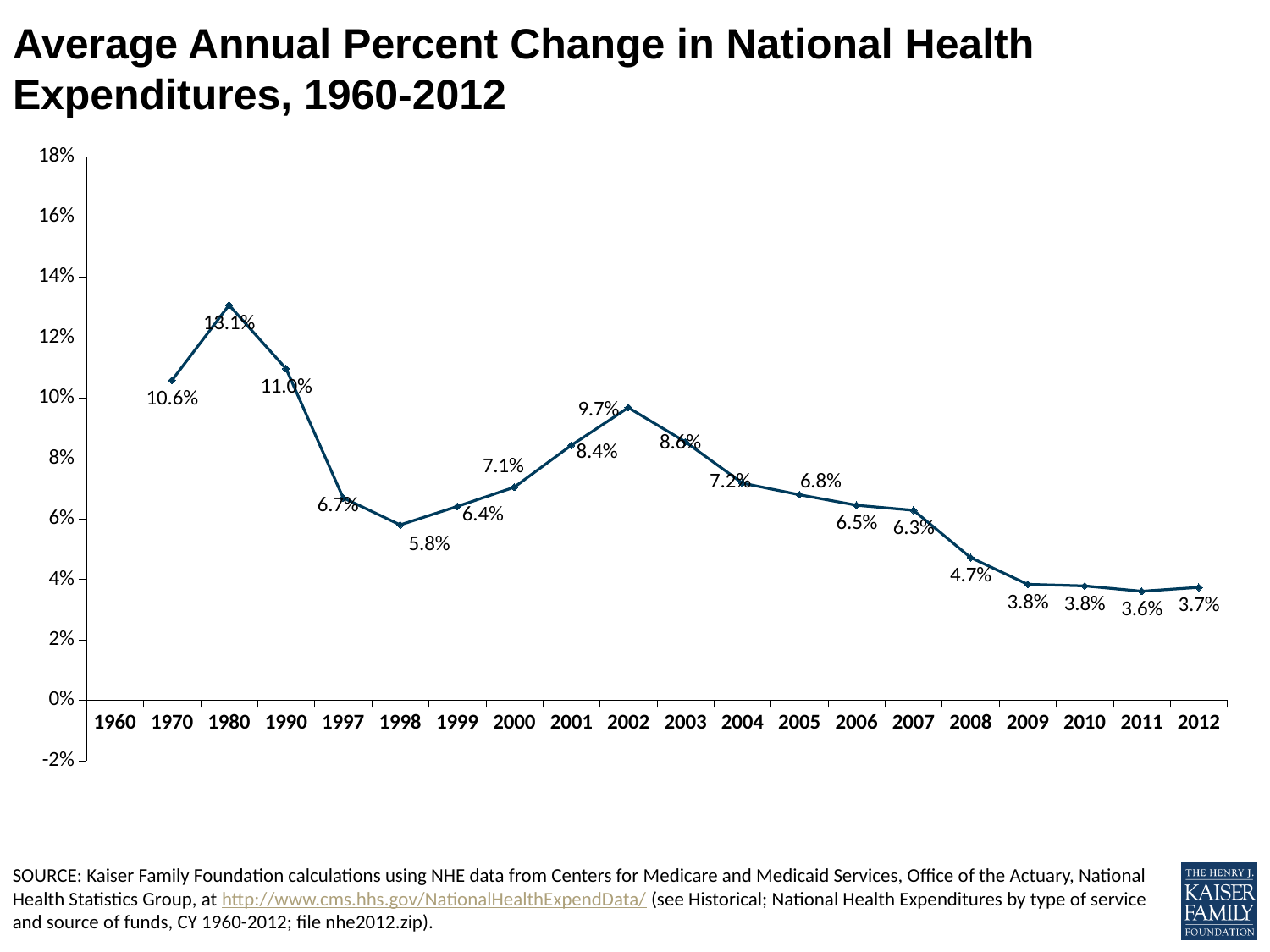

Average Annual Percent Change in National Health Expenditures, 1960-2012

### Chart

| Category | Health Insurance Premiums |
|---|---|
| 1960 | None |
| 1970 | 0.1058873725577778 |
| 1980 | 0.13074953122973443 |
| 1990 | 0.10969388257585044 |
| 1997 | 0.067 |
| 1998 | 0.05803401471876546 |
| 1999 | 0.0641300517646124 |
| 2000 | 0.07050649727197755 |
| 2001 | 0.08436522222795051 |
| 2002 | 0.09683316458544278 |
| 2003 | 0.08550829752655442 |
| 2004 | 0.0718378958131447 |
| 2005 | 0.06802113188221304 |
| 2006 | 0.06453546443730085 |
| 2007 | 0.0628569028642687 |
| 2008 | 0.047230370072842254 |
| 2009 | 0.03837221404216873 |
| 2010 | 0.03784189582846653 |
| 2011 | 0.036083493651404286 |
| 2012 | 0.037363974270466116 |
SOURCE: Kaiser Family Foundation calculations using NHE data from Centers for Medicare and Medicaid Services, Office of the Actuary, National Health Statistics Group, at http://www.cms.hhs.gov/NationalHealthExpendData/ (see Historical; National Health Expenditures by type of service and source of funds, CY 1960-2012; file nhe2012.zip).